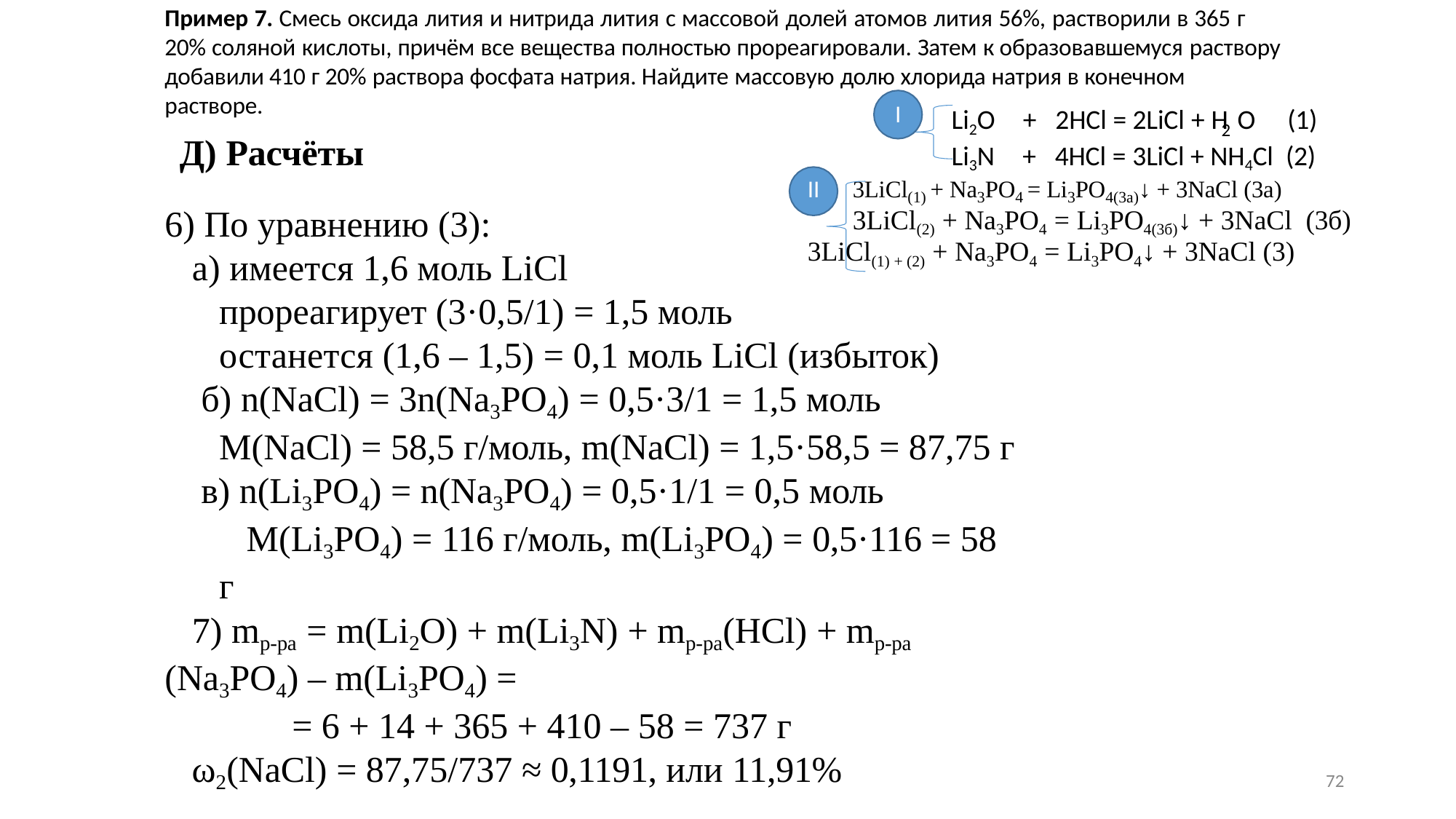

Пример 7. Смесь оксида лития и нитрида лития с массовой долей атомов лития 56%, растворили в 365 г  20% соляной кислоты, причём все вещества полностью прореагировали. Затем к образовавшемуся раствору  добавили 410 г 20% раствора фосфата натрия. Найдите массовую долю хлорида натрия в конечном
растворе.

I
Li2O	+	2HCl = 2LiCl + H O	(1)
Li3N	+	4HCl = 3LiCl + NH4Cl (2)
2
Д) Расчёты
6) По уравнению (3):
а) имеется 1,6 моль LiCl
прореагирует (3·0,5/1) = 1,5 моль

II	3LiCl(1) + Na3PO4 = Li3PO4(3а)↓ + 3NaCl (3а)  3LiCl(2) + Na3PO4 = Li3PO4(3б)↓ + 3NaCl (3б)
3LiCl(1) + (2) + Na3PO4 = Li3PO4↓ + 3NaCl (3)

останется (1,6 – 1,5) = 0,1 моль LiCl (избыток)  б) n(NaCl) = 3n(Na3PO4) = 0,5·3/1 = 1,5 моль
M(NaCl) = 58,5 г/моль, m(NaCl) = 1,5·58,5 = 87,75 г  в) n(Li3PO4) = n(Na3PO4) = 0,5·1/1 = 0,5 моль
M(Li3PO4) = 116 г/моль, m(Li3PO4) = 0,5·116 = 58 г
7) mр-ра = m(Li2O) + m(Li3N) + mр-ра(HCl) + mр-ра (Na3PO4) – m(Li3PO4) =
= 6 + 14 + 365 + 410 – 58 = 737 г  ω2(NaCl) = 87,75/737 ≈ 0,1191, или 11,91%
72